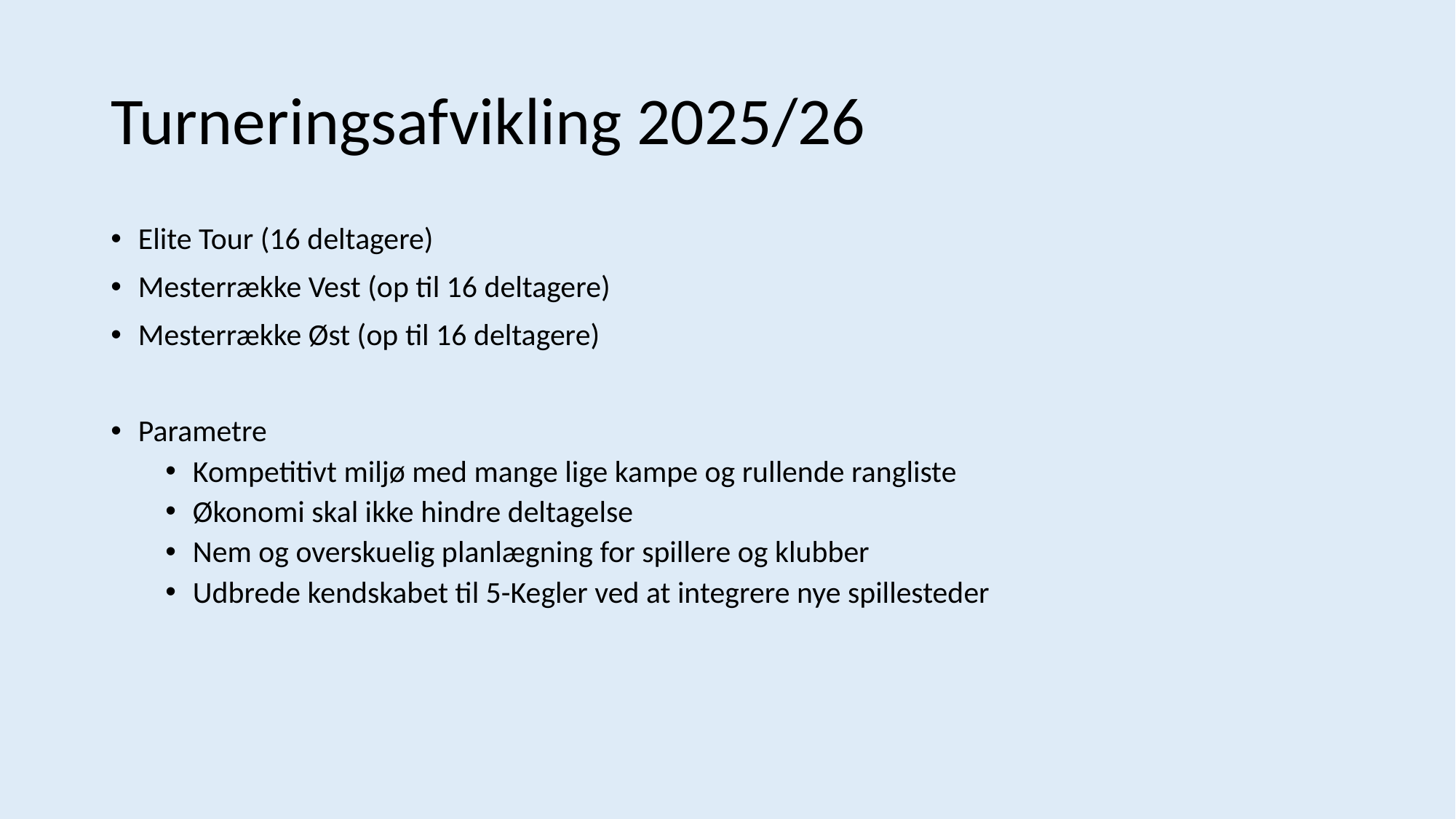

# Turneringsafvikling 2025/26
Elite Tour (16 deltagere)
Mesterrække Vest (op til 16 deltagere)
Mesterrække Øst (op til 16 deltagere)

Parametre
Kompetitivt miljø med mange lige kampe og rullende rangliste
Økonomi skal ikke hindre deltagelse
Nem og overskuelig planlægning for spillere og klubber
Udbrede kendskabet til 5-Kegler ved at integrere nye spillesteder